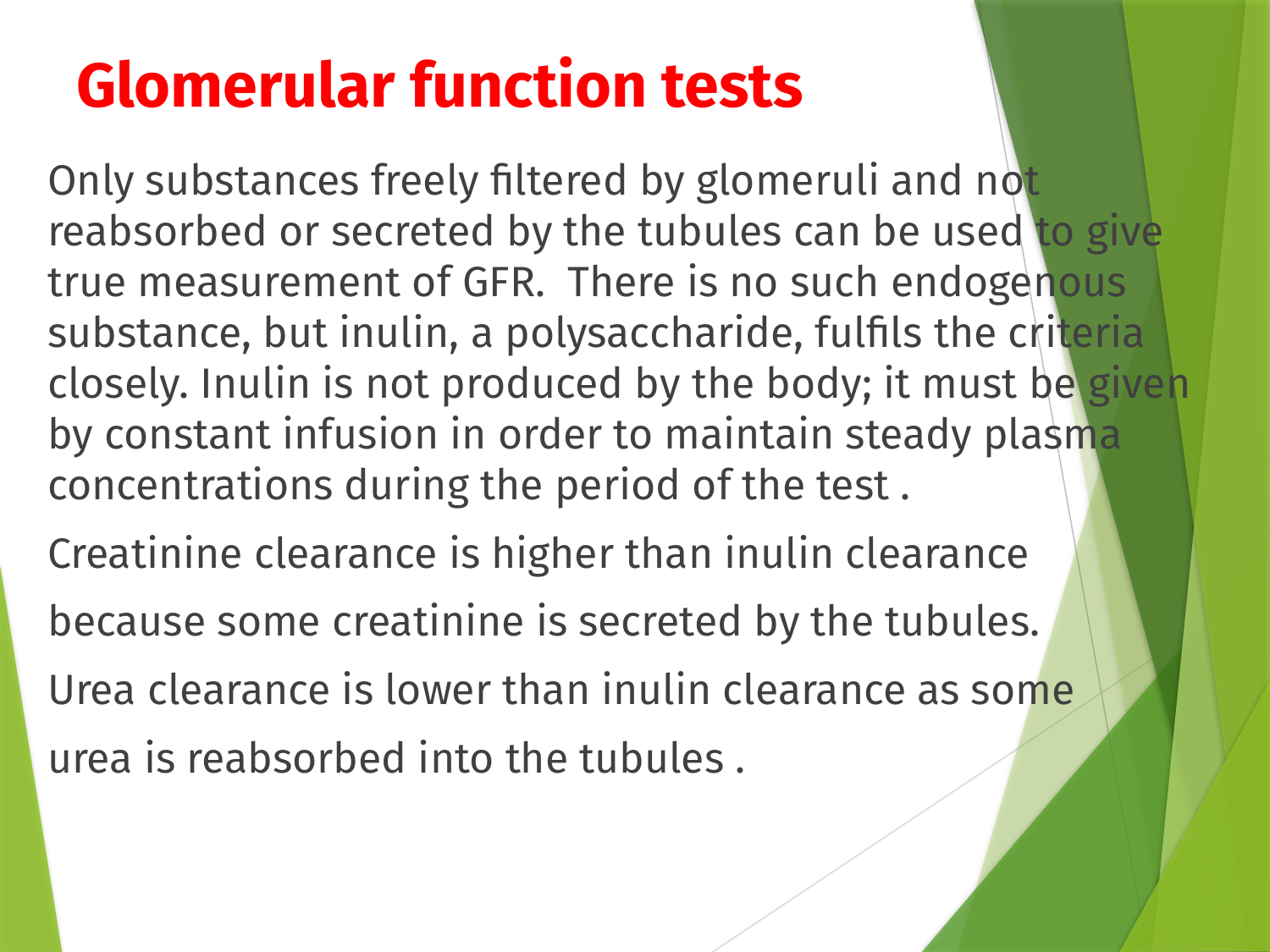

# Glomerular function tests
Only substances freely filtered by glomeruli and not reabsorbed or secreted by the tubules can be used to give true measurement of GFR.  There is no such endogenous substance, but inulin, a polysaccharide, fulfils the criteria closely. Inulin is not produced by the body; it must be given by constant infusion in order to maintain steady plasma concentrations during the period of the test .
Creatinine clearance is higher than inulin clearance
because some creatinine is secreted by the tubules.
Urea clearance is lower than inulin clearance as some
urea is reabsorbed into the tubules .